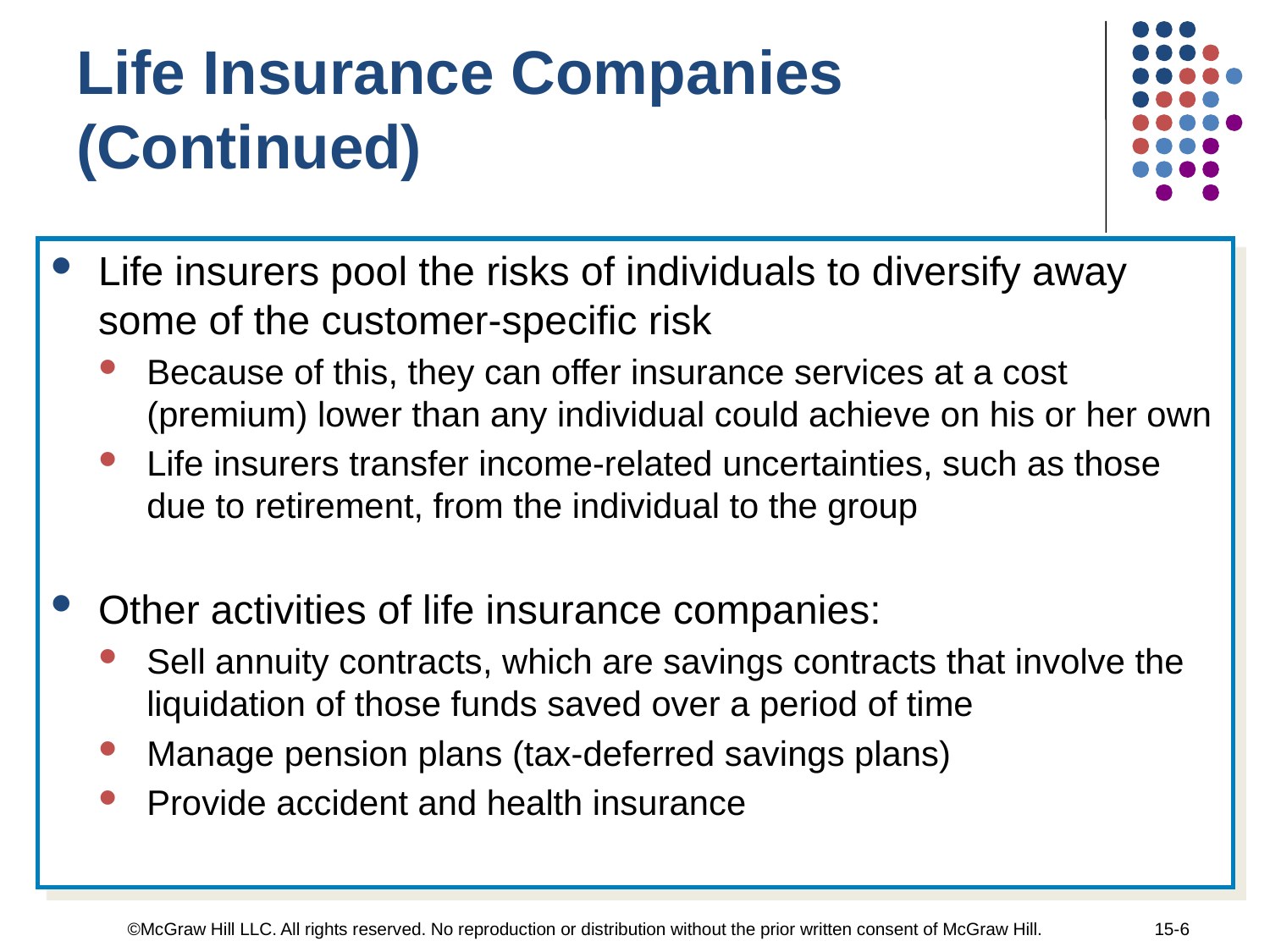

Life Insurance Companies (Continued)
Life insurers pool the risks of individuals to diversify away some of the customer-specific risk
Because of this, they can offer insurance services at a cost (premium) lower than any individual could achieve on his or her own
Life insurers transfer income-related uncertainties, such as those due to retirement, from the individual to the group

Other activities of life insurance companies:
Sell annuity contracts, which are savings contracts that involve the liquidation of those funds saved over a period of time
Manage pension plans (tax-deferred savings plans)
Provide accident and health insurance

©McGraw Hill LLC. All rights reserved. No reproduction or distribution without the prior written consent of McGraw Hill.
15-6